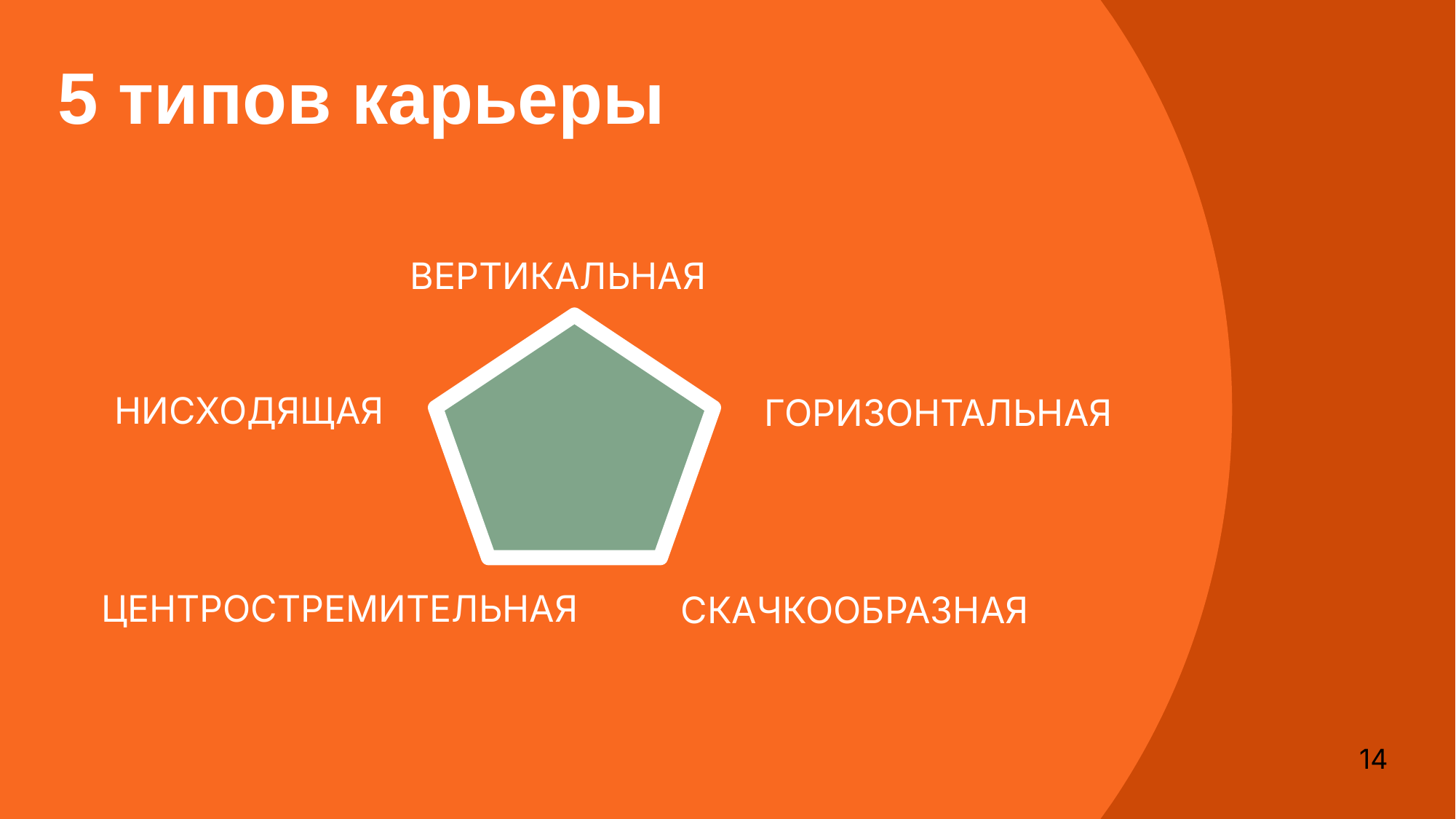

# 5 типов карьеры
ВЕРТИКАЛЬНАЯ

НИСХОДЯЩАЯ
ГОРИЗОНТАЛЬНАЯ
ЦЕНТРОСТРЕМИТЕЛЬНАЯ
СКАЧКООБРАЗНАЯ
14